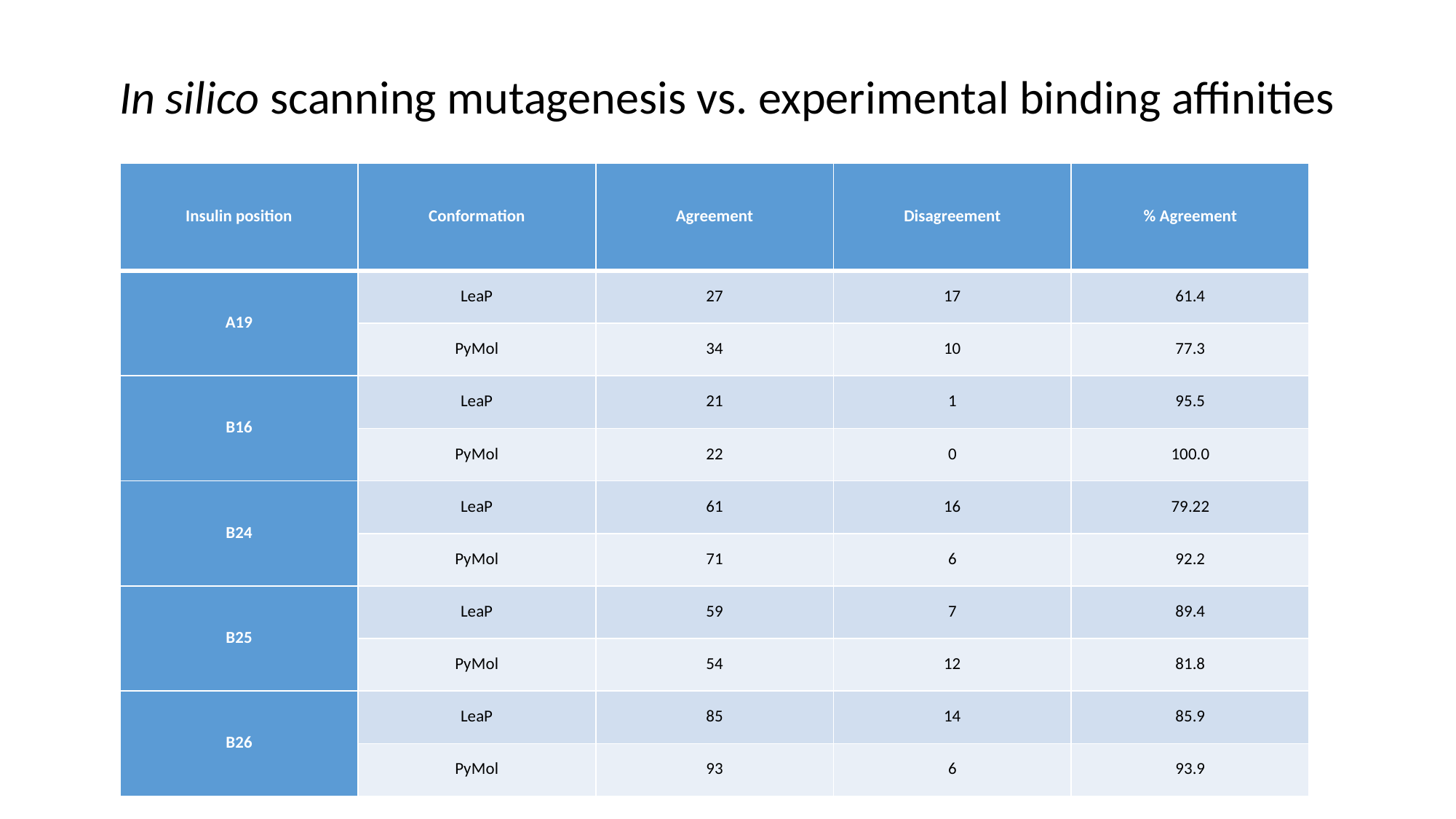

# In silico scanning mutagenesis vs. experimental binding affinities
| Insulin position | Conformation | Agreement | Disagreement | % Agreement |
| --- | --- | --- | --- | --- |
| A19 | LeaP | 27 | 17 | 61.4 |
|  | PyMol | 34 | 10 | 77.3 |
| B16 | LeaP | 21 | 1 | 95.5 |
|  | PyMol | 22 | 0 | 100.0 |
| B24 | LeaP | 61 | 16 | 79.22 |
|  | PyMol | 71 | 6 | 92.2 |
| B25 | LeaP | 59 | 7 | 89.4 |
|  | PyMol | 54 | 12 | 81.8 |
| B26 | LeaP | 85 | 14 | 85.9 |
|  | PyMol | 93 | 6 | 93.9 |